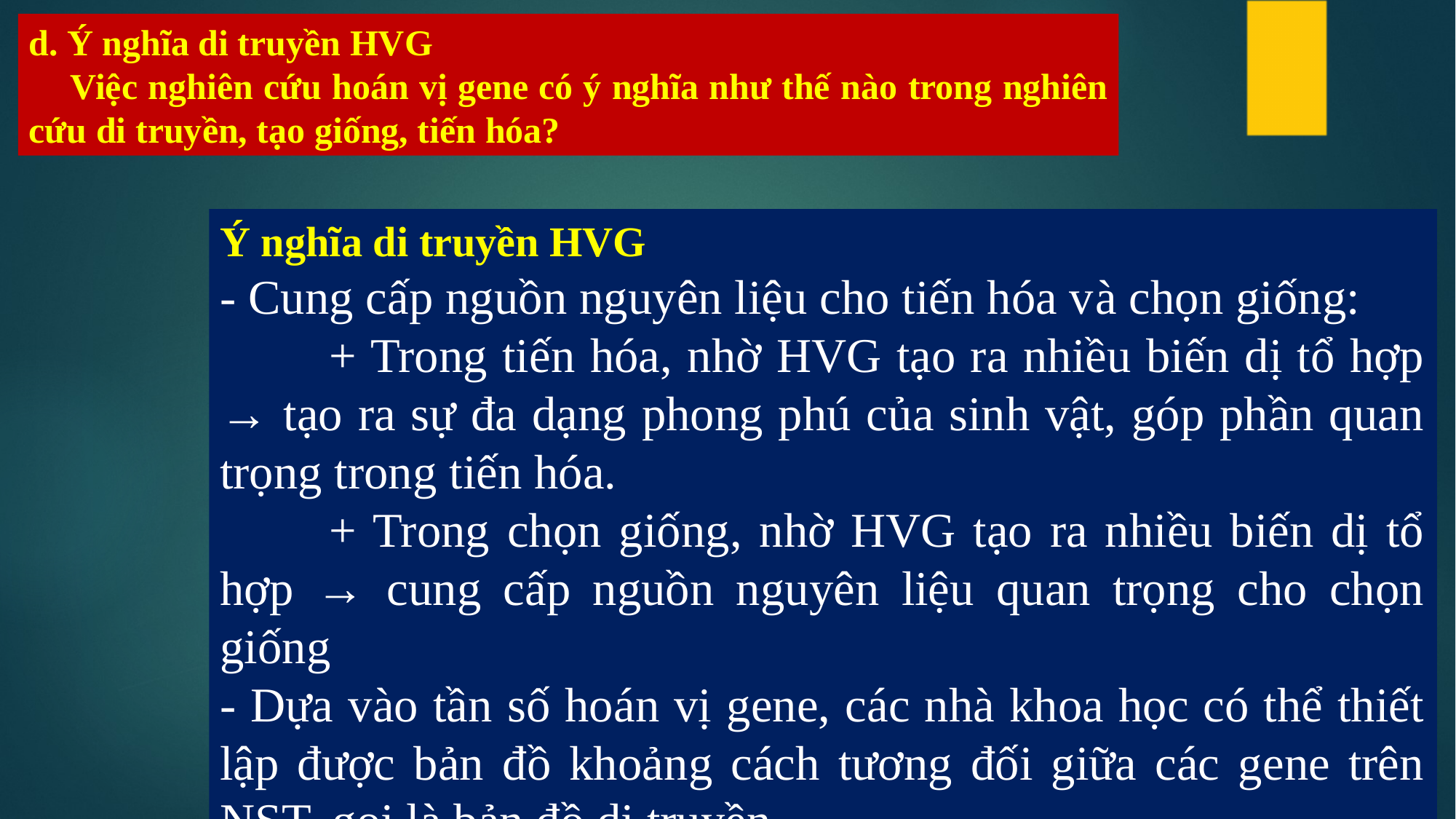

d. Ý nghĩa di truyền HVG
    Việc nghiên cứu hoán vị gene có ý nghĩa như thế nào trong nghiên cứu di truyền, tạo giống, tiến hóa?
Ý nghĩa di truyền HVG
- Cung cấp nguồn nguyên liệu cho tiến hóa và chọn giống:
	+ Trong tiến hóa, nhờ HVG tạo ra nhiều biến dị tổ hợp → tạo ra sự đa dạng phong phú của sinh vật, góp phần quan trọng trong tiến hóa.
	+ Trong chọn giống, nhờ HVG tạo ra nhiều biến dị tổ hợp → cung cấp nguồn nguyên liệu quan trọng cho chọn giống
- Dựa vào tần số hoán vị gene, các nhà khoa học có thể thiết lập được bản đồ khoảng cách tương đối giữa các gene trên NST, gọi là bản đồ di truyền